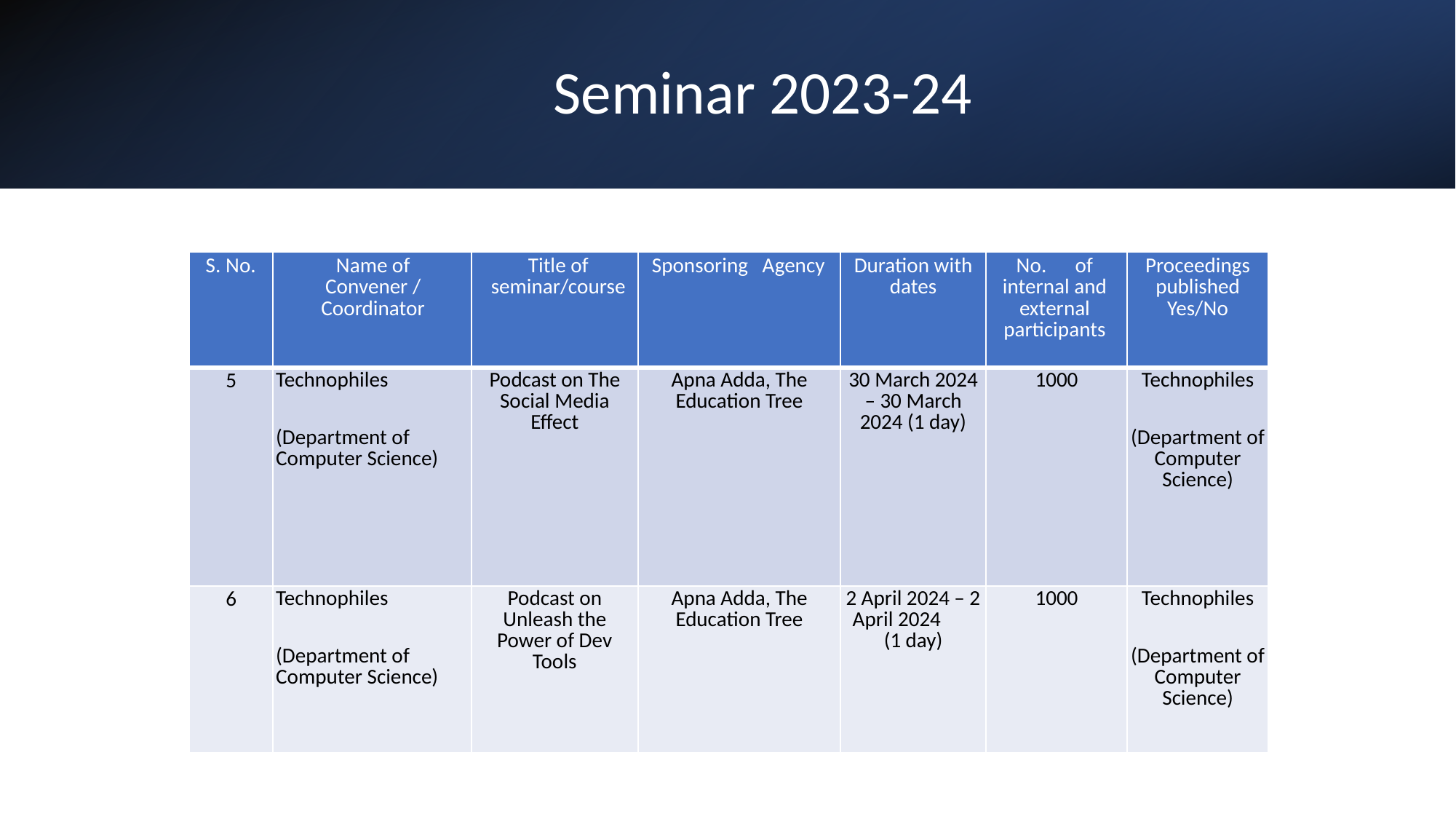

# Seminar 2023-24
| S. No. | Name of Convener / Coordinator | Title of seminar/course | Sponsoring   Agency | Duration with dates | No.      of internal and external participants | Proceedings published Yes/No |
| --- | --- | --- | --- | --- | --- | --- |
| 5 | Technophiles (Department of Computer Science) | Podcast on The Social Media Effect | Apna Adda, The Education Tree | 30 March 2024 – 30 March 2024 (1 day) | 1000 | Technophiles (Department of Computer Science) |
| 6 | Technophiles (Department of Computer Science) | Podcast on Unleash the Power of Dev Tools | Apna Adda, The Education Tree | 2 April 2024 – 2 April 2024 (1 day) | 1000 | Technophiles (Department of Computer Science) |